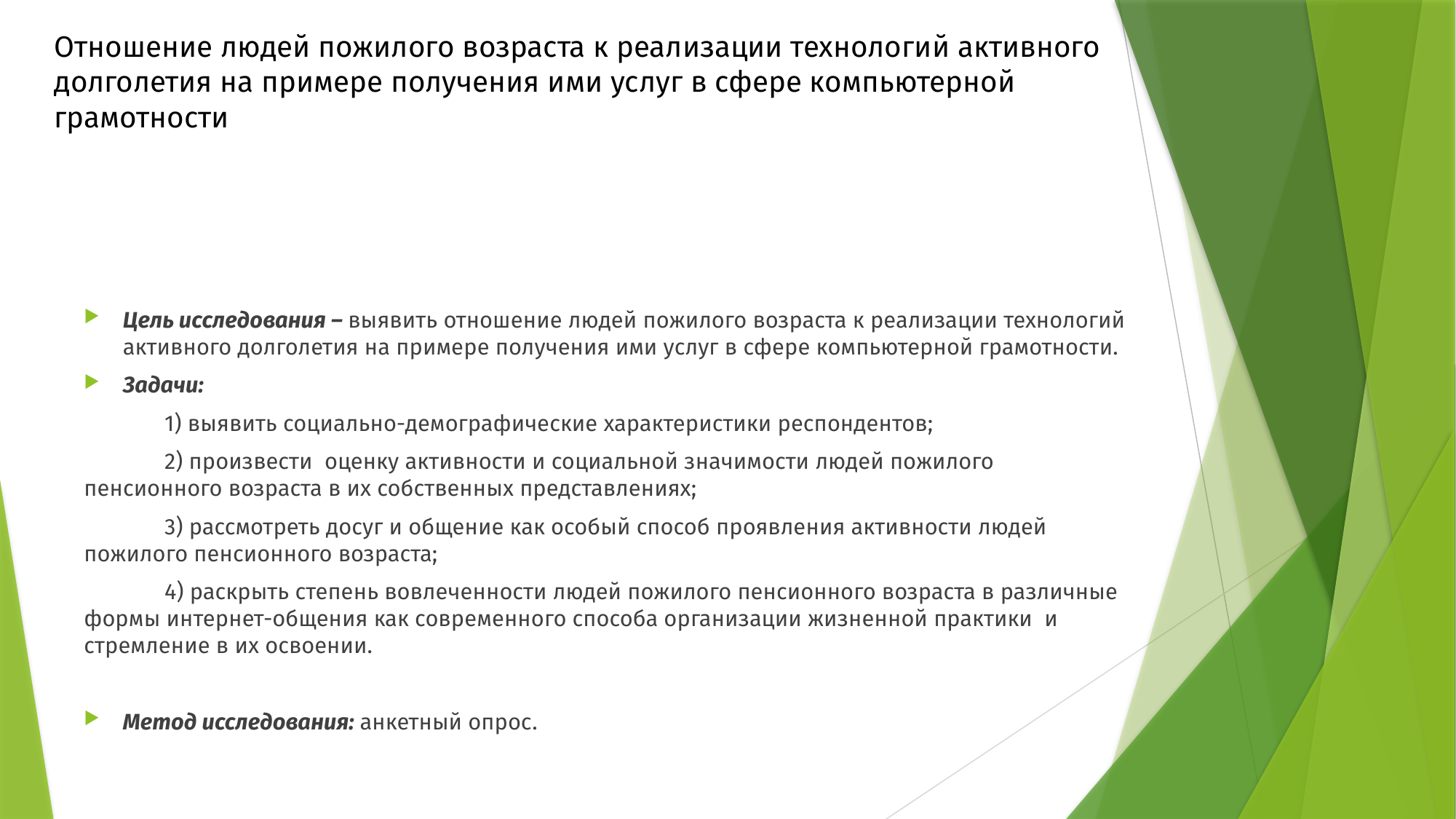

# Отношение людей пожилого возраста к реализации технологий активного долголетия на примере получения ими услуг в сфере компьютерной грамотности
Цель исследования – выявить отношение людей пожилого возраста к реализации технологий активного долголетия на примере получения ими услуг в сфере компьютерной грамотности.
Задачи:
	1) выявить социально-демографические характеристики респондентов;
	2) произвести  оценку активности и социальной значимости людей пожилого пенсионного возраста в их собственных представлениях;
	3) рассмотреть досуг и общение как особый способ проявления активности людей пожилого пенсионного возраста;
	4) раскрыть степень вовлеченности людей пожилого пенсионного возраста в различные формы интернет-общения как современного способа организации жизненной практики  и стремление в их освоении.

Метод исследования: анкетный опрос.